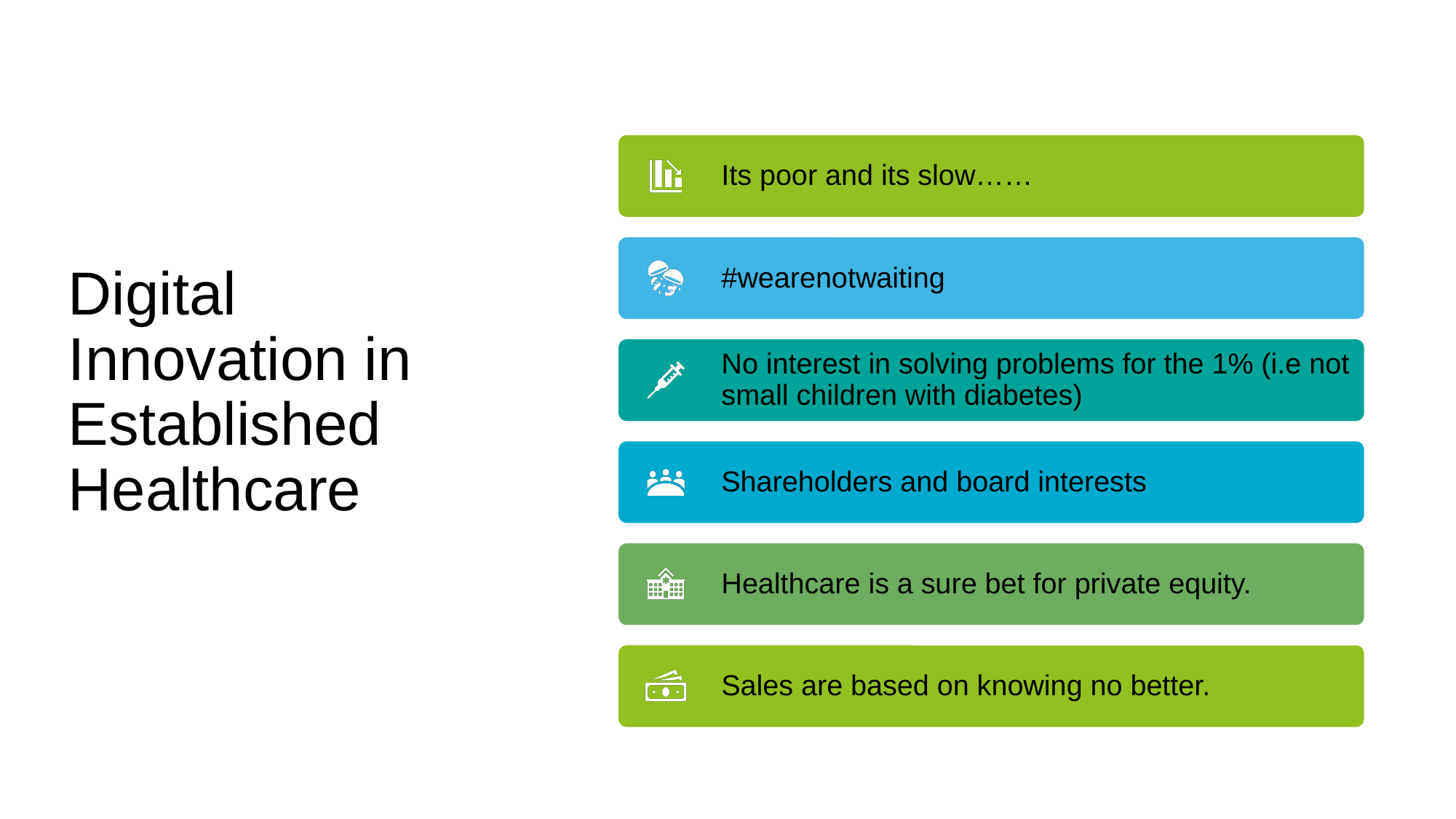

# Digital Innovation in Established Healthcare
Its poor and its slow……
#wearenotwaiting
No interest in solving problems for the 1% (i.e not small children with diabetes)
Shareholders and board interests
Healthcare is a sure bet for private equity.
Sales are based on knowing no better.